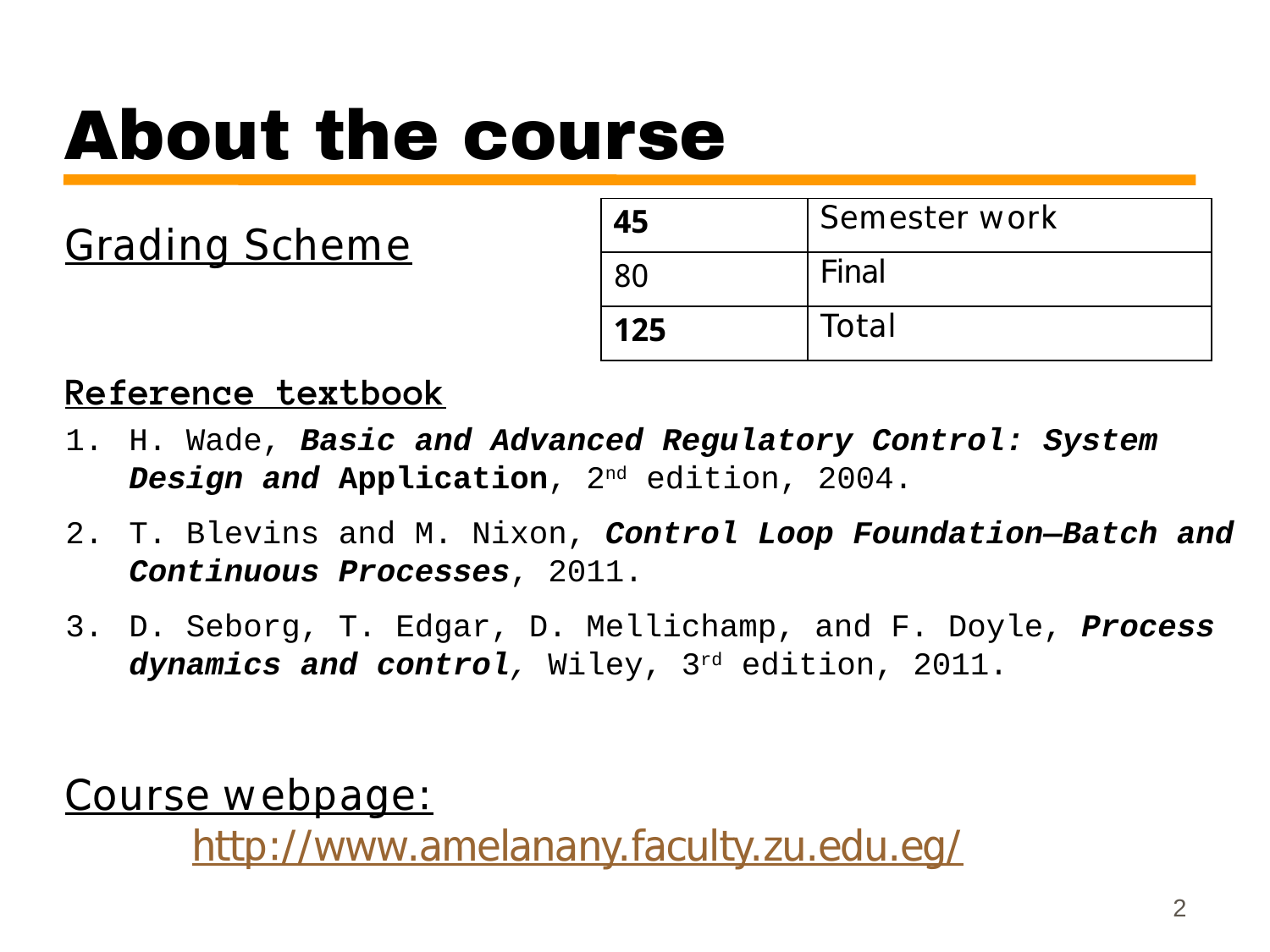

# About the course
| 45 | Semester work |
| --- | --- |
| 80 | Final |
| 125 | Total |
Grading Scheme
Reference textbook
H. Wade, Basic and Advanced Regulatory Control: System Design and Application, 2nd edition, 2004.
T. Blevins and M. Nixon, Control Loop Foundation—Batch and Continuous Processes, 2011.
D. Seborg, T. Edgar, D. Mellichamp, and F. Doyle, Process dynamics and control, Wiley, 3rd edition, 2011.

Course webpage:
http://www.amelanany.faculty.zu.edu.eg/
2